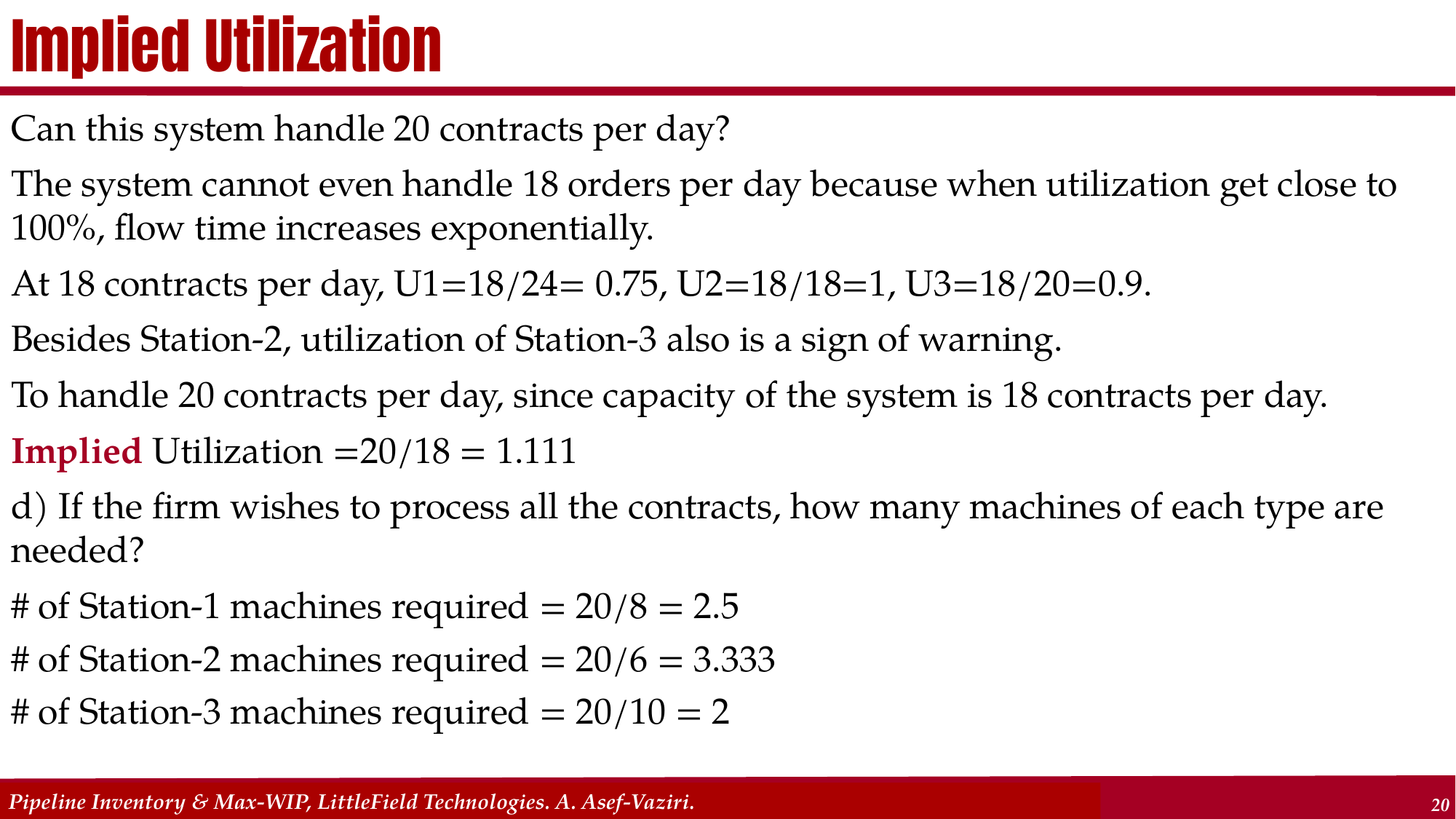

# Implied Utilization
Can this system handle 20 contracts per day?
The system cannot even handle 18 orders per day because when utilization get close to 100%, flow time increases exponentially.
At 18 contracts per day, U1=18/24= 0.75, U2=18/18=1, U3=18/20=0.9.
Besides Station-2, utilization of Station-3 also is a sign of warning.
To handle 20 contracts per day, since capacity of the system is 18 contracts per day.
Implied Utilization =20/18 = 1.111
d) If the firm wishes to process all the contracts, how many machines of each type are needed?
# of Station-1 machines required = 20/8 = 2.5
# of Station-2 machines required = 20/6 = 3.333
# of Station-3 machines required = 20/10 = 2